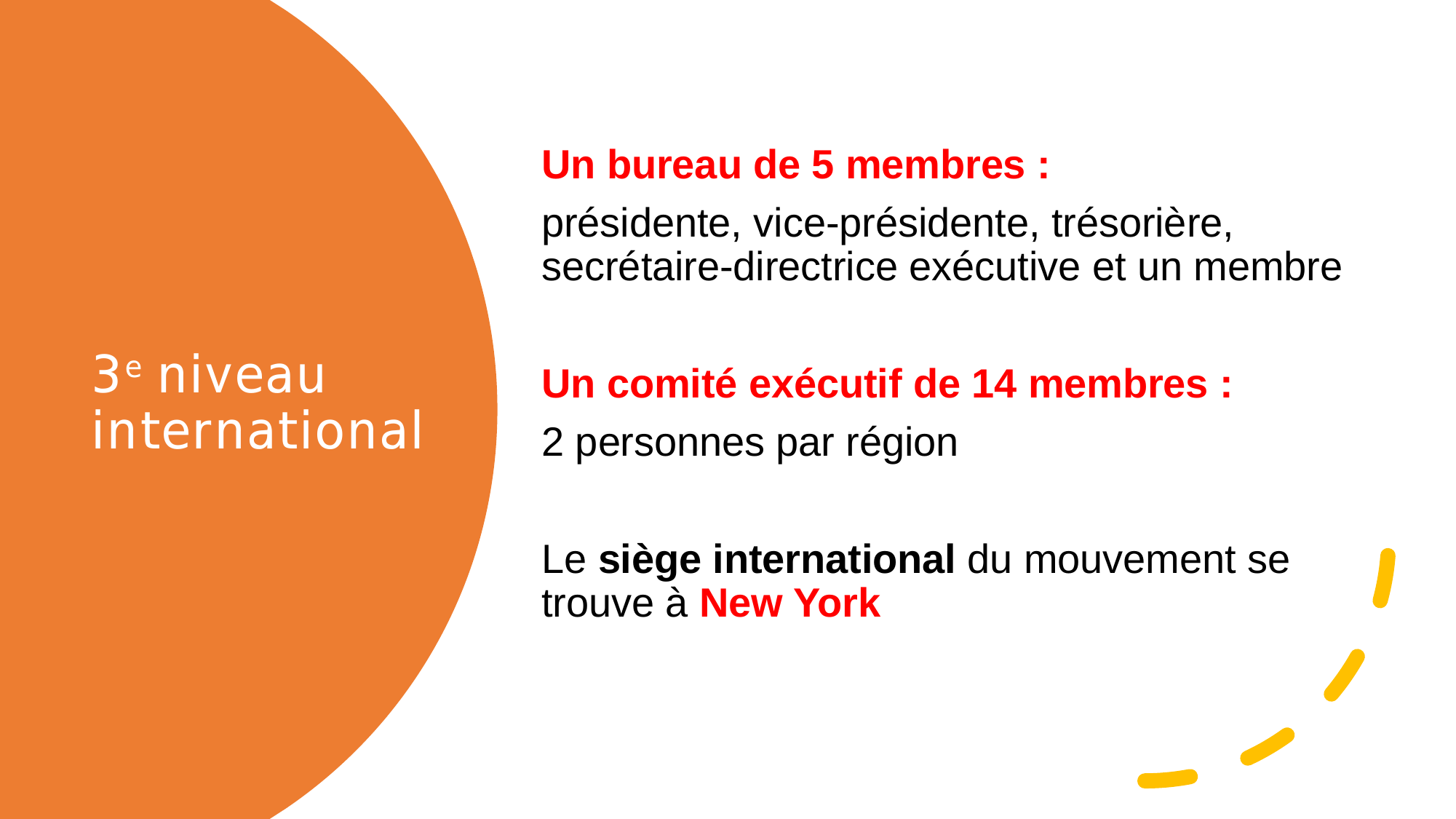

Un bureau de 5 membres :
présidente, vice-présidente, trésorière, secrétaire-directrice exécutive et un membre

Un comité exécutif de 14 membres :
2 personnes par région

Le siège international du mouvement se trouve à New York

# 3e niveau international